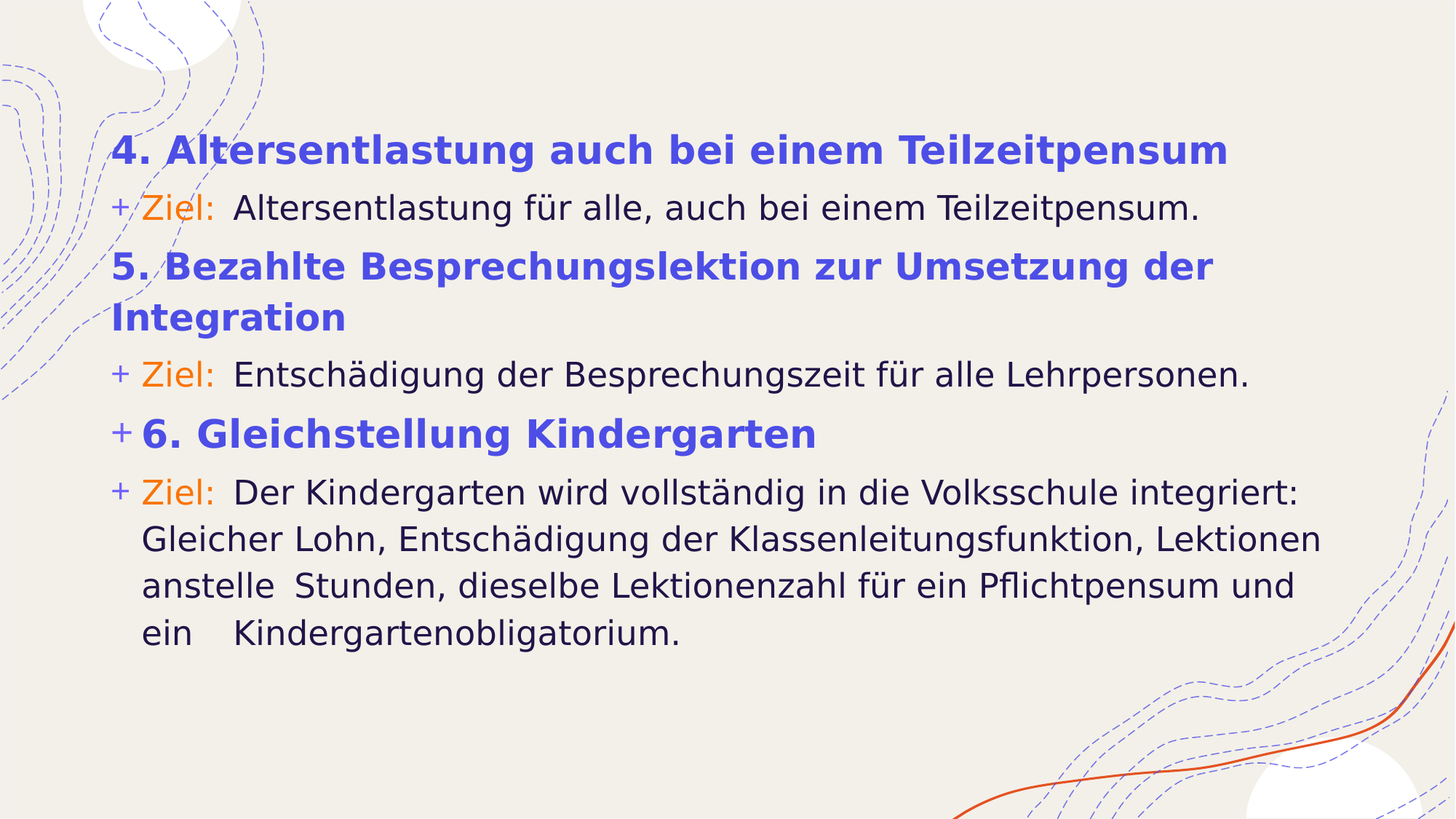

4. Altersentlastung auch bei einem Teilzeitpensum
Ziel:	Altersentlastung für alle, auch bei einem Teilzeitpensum.
5. Bezahlte Besprechungslektion zur Umsetzung der Integration
Ziel:	Entschädigung der Besprechungszeit für alle Lehrpersonen.
6. Gleichstellung Kindergarten
Ziel:	Der Kindergarten wird vollständig in die Volksschule integriert: Gleicher 	Lohn, Entschädigung der Klassenleitungsfunktion, Lektionen anstelle 	Stunden, dieselbe Lektionenzahl für ein Pflichtpensum und ein 	Kindergartenobligatorium.